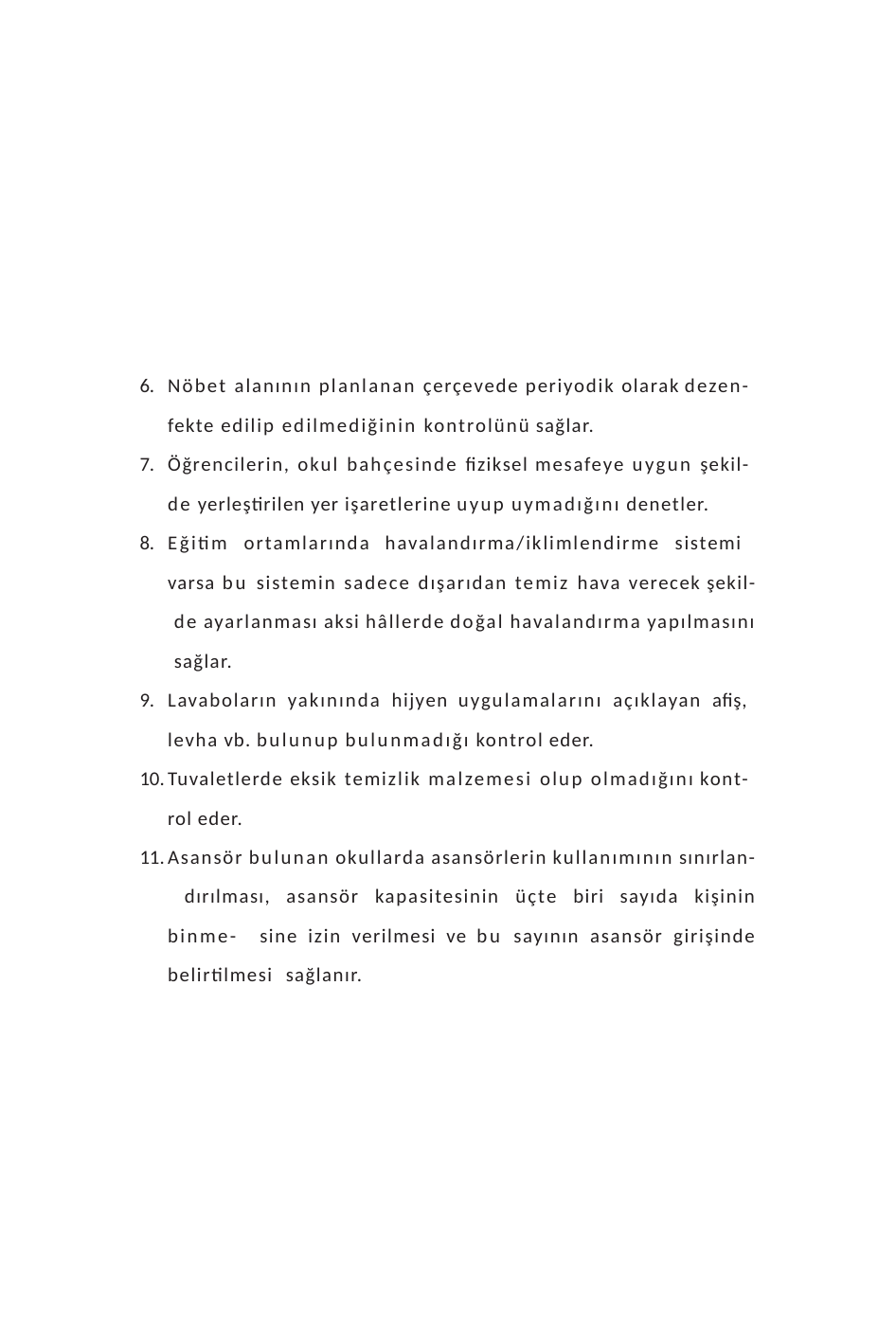

Nöbet alanının planlanan çerçevede periyodik olarak dezen-
fekte edilip edilmediğinin kontrolünü sağlar.
Öğrencilerin, okul bahçesinde fiziksel mesafeye uygun şekil-  de yerleştirilen yer işaretlerine uyup uymadığını denetler.
Eğitim ortamlarında havalandırma/iklimlendirme sistemi  varsa bu sistemin sadece dışarıdan temiz hava verecek şekil-  de ayarlanması aksi hâllerde doğal havalandırma yapılmasını  sağlar.
Lavaboların yakınında hijyen uygulamalarını açıklayan afiş,  levha vb. bulunup bulunmadığı kontrol eder.
Tuvaletlerde eksik temizlik malzemesi olup olmadığını kont-  rol eder.
Asansör bulunan okullarda asansörlerin kullanımının sınırlan-  dırılması, asansör kapasitesinin üçte biri sayıda kişinin binme-  sine izin verilmesi ve bu sayının asansör girişinde belirtilmesi  sağlanır.